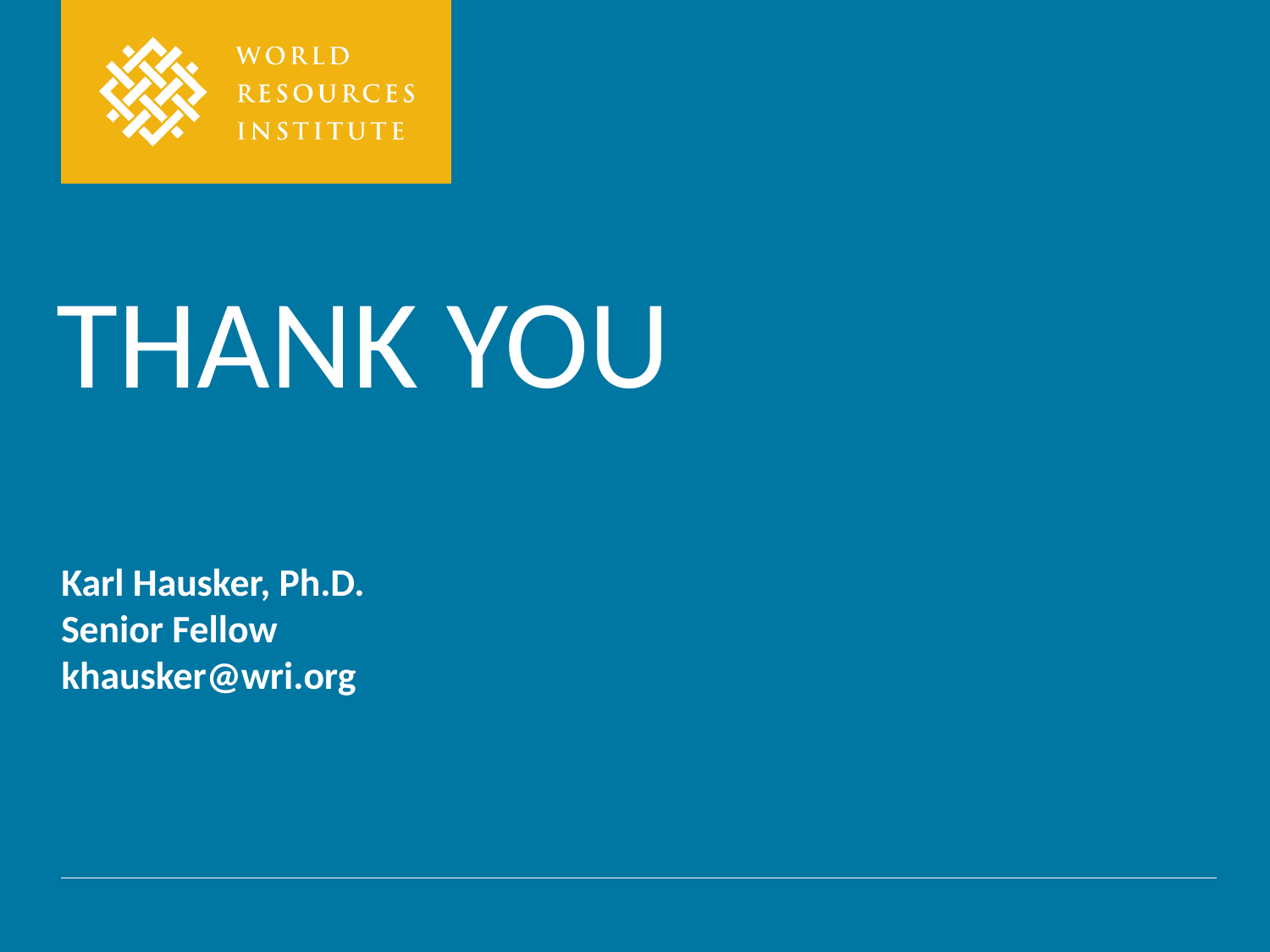

THANK YOU
# Karl Hausker, Ph.D. Senior Fellow khausker@wri.org